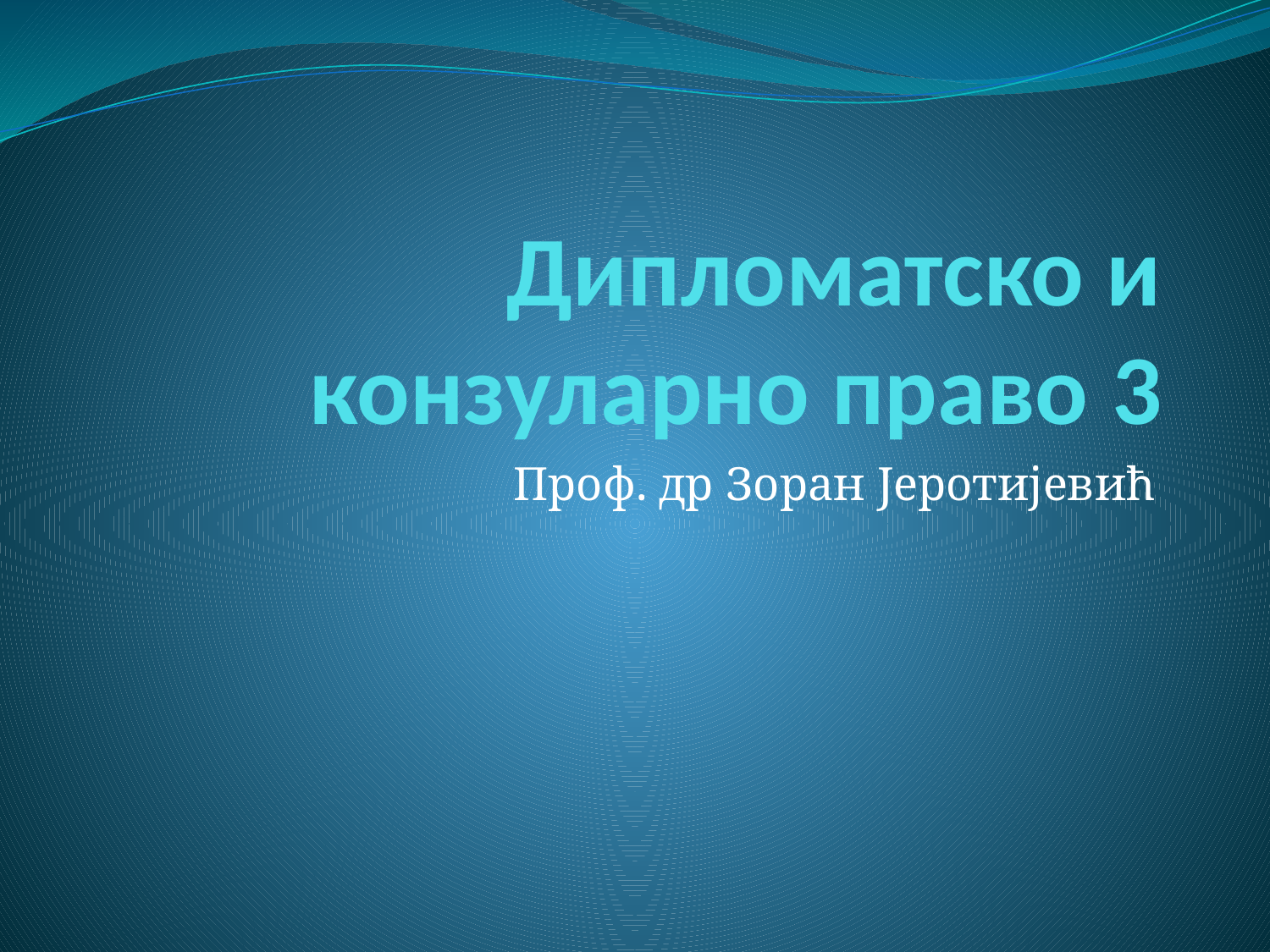

# Дипломатско и конзуларно право 3
Проф. др Зоран Јеротијевић